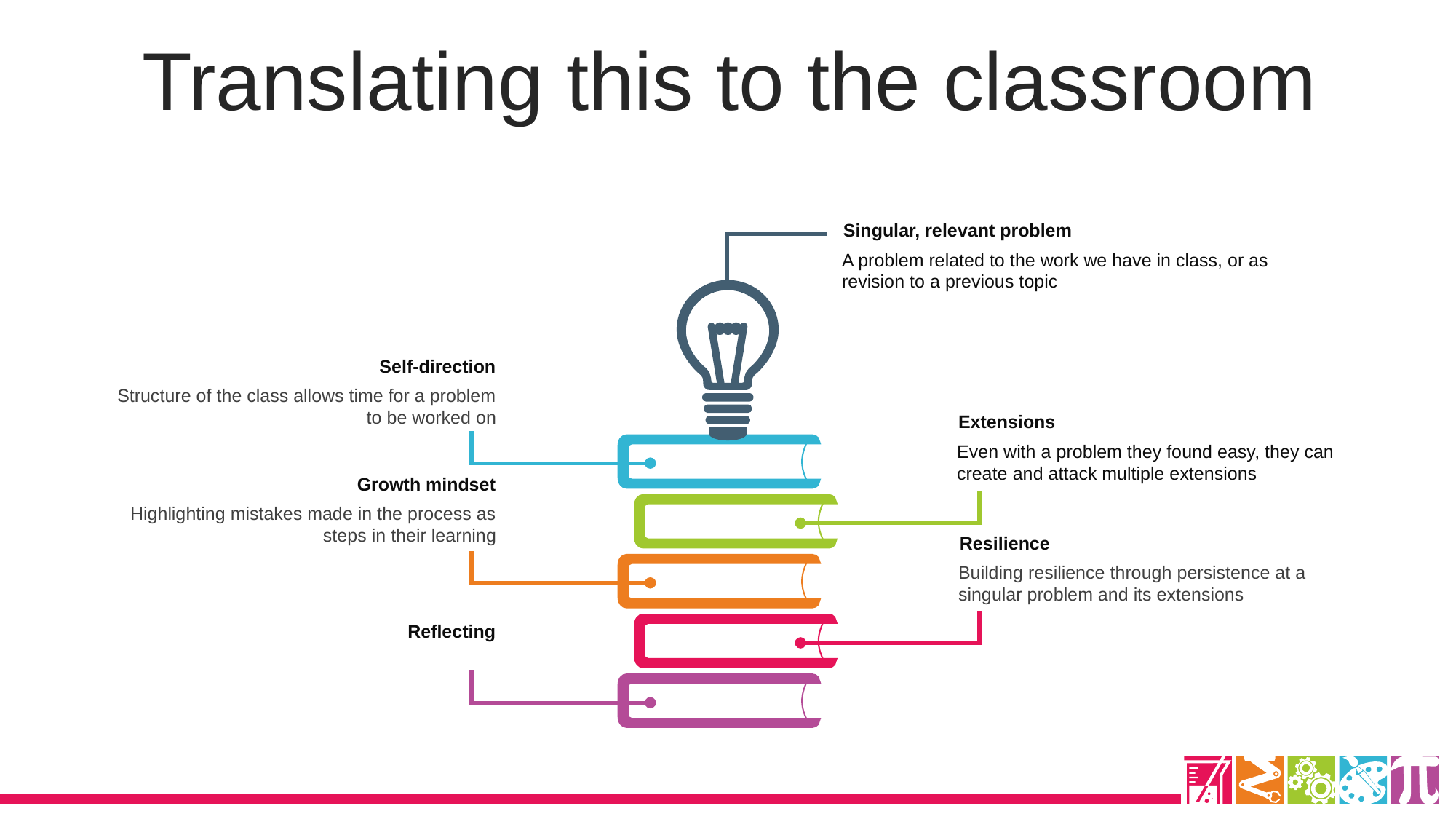

Translating this to the classroom
Singular, relevant problem
A problem related to the work we have in class, or as revision to a previous topic

Self-direction
Structure of the class allows time for a problem to be worked on
Extensions
Even with a problem they found easy, they can create and attack multiple extensions

Growth mindset
Highlighting mistakes made in the process as steps in their learning

Resilience
Building resilience through persistence at a singular problem and its extensions

Reflecting